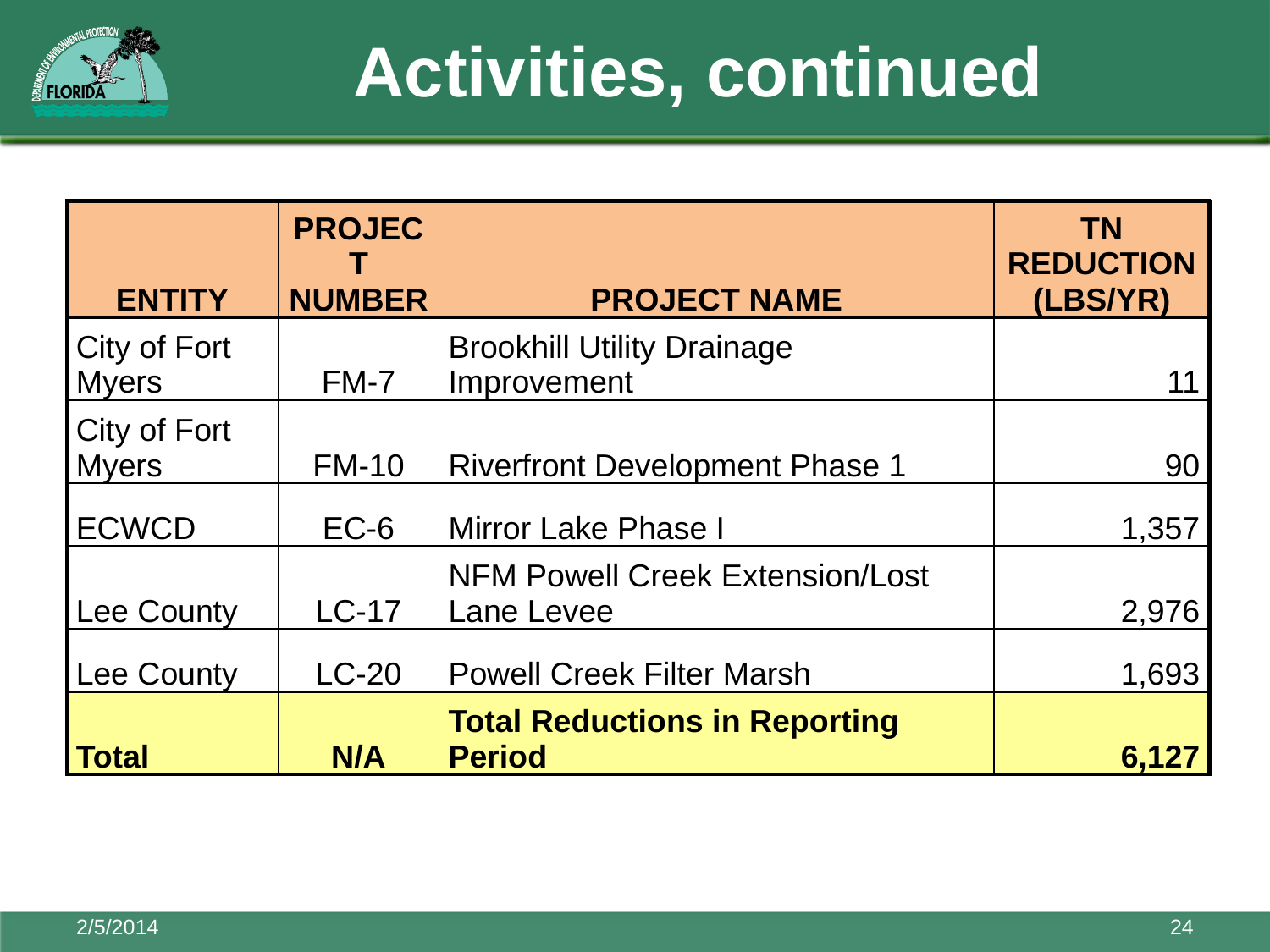

# Activities, continued
| Entity | Project Number | Project Name | TN Reduction (lbs/yr) |
| --- | --- | --- | --- |
| City of Fort Myers | FM-7 | Brookhill Utility Drainage Improvement | 11 |
| City of Fort Myers | FM-10 | Riverfront Development Phase 1 | 90 |
| ECWCD | EC-6 | Mirror Lake Phase I | 1,357 |
| Lee County | LC-17 | NFM Powell Creek Extension/Lost Lane Levee | 2,976 |
| Lee County | LC-20 | Powell Creek Filter Marsh | 1,693 |
| Total | N/A | Total Reductions in Reporting Period | 6,127 |
2/5/2014
24